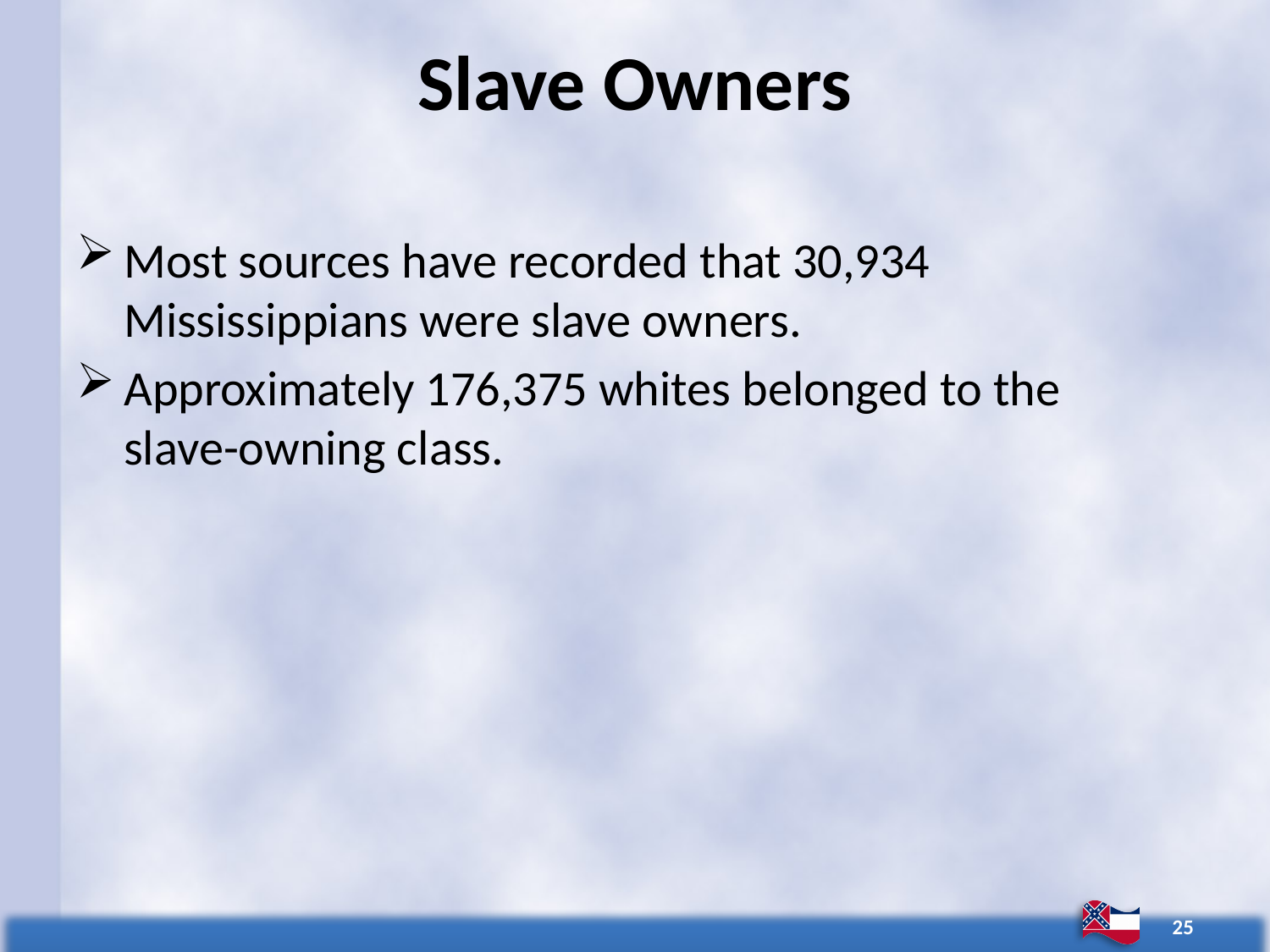

# Slave Owners
Most sources have recorded that 30,934 Mississippians were slave owners.
Approximately 176,375 whites belonged to the slave-owning class.